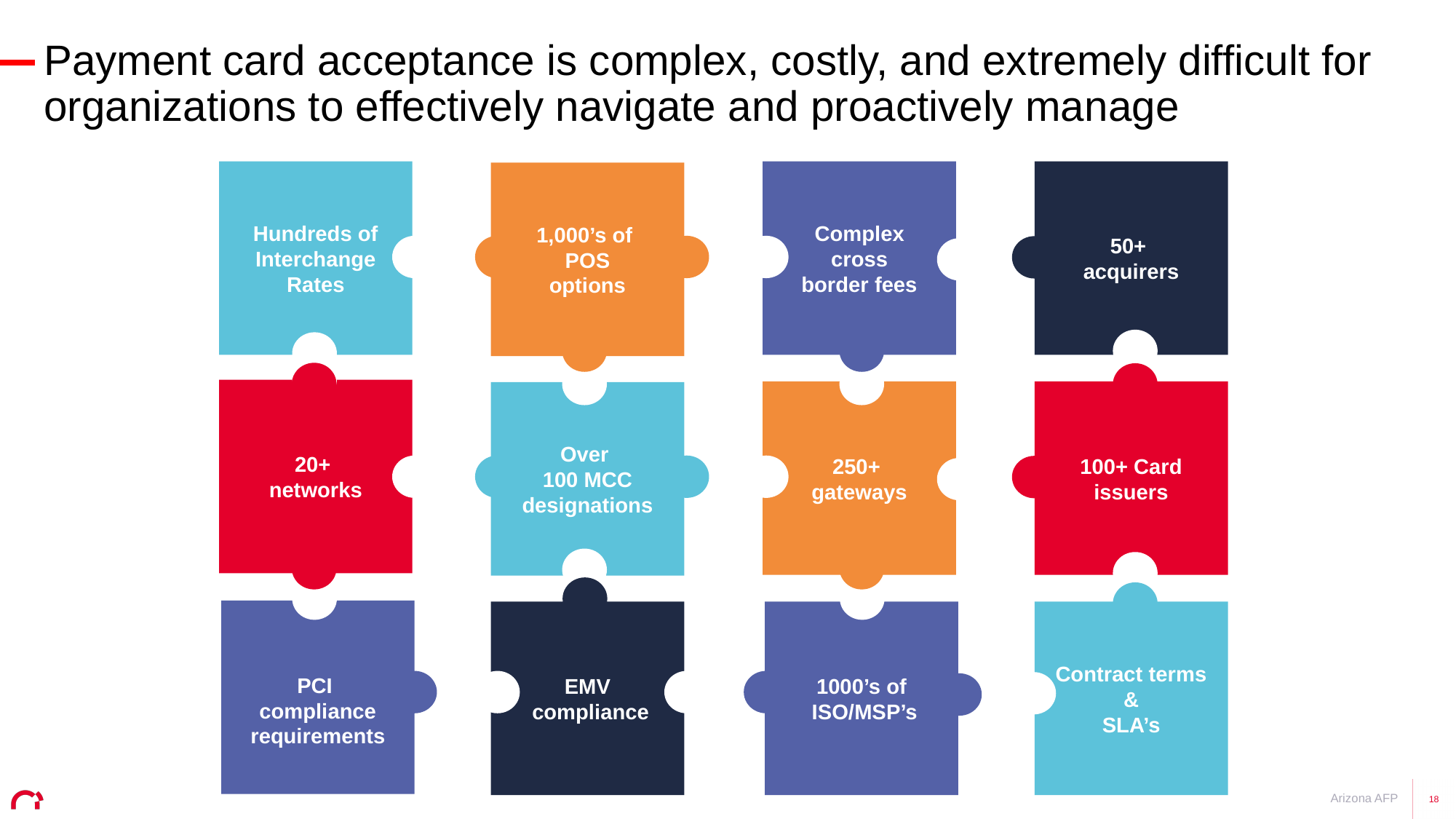

Payment card acceptance is complex, costly, and extremely difficult for organizations to effectively navigate and proactively manage
Hundreds of Interchange Rates
Complex
 cross
border fees
50+
acquirers
1,000’s of
POS
options

20+
networks
250+
gateways
100+ Card issuers
Over
100 MCC designations

PCI
compliance
requirements
1000’s of
 ISO/MSP’s
Contract terms &
SLA’s
EMV
 compliance

Arizona AFP
18